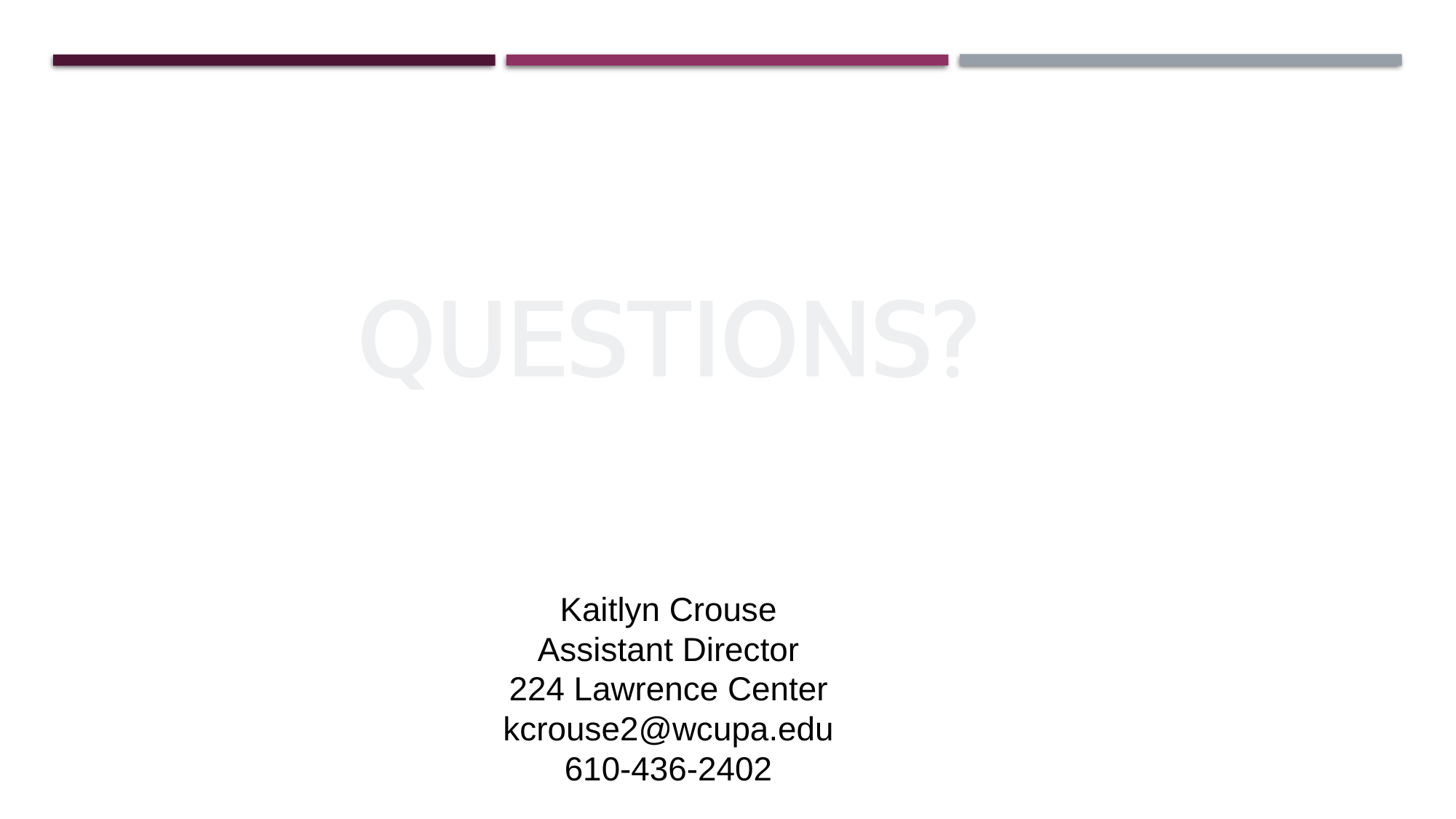

Questions?

Kaitlyn Crouse
Assistant Director
224 Lawrence Center
kcrouse2@wcupa.edu
610-436-2402